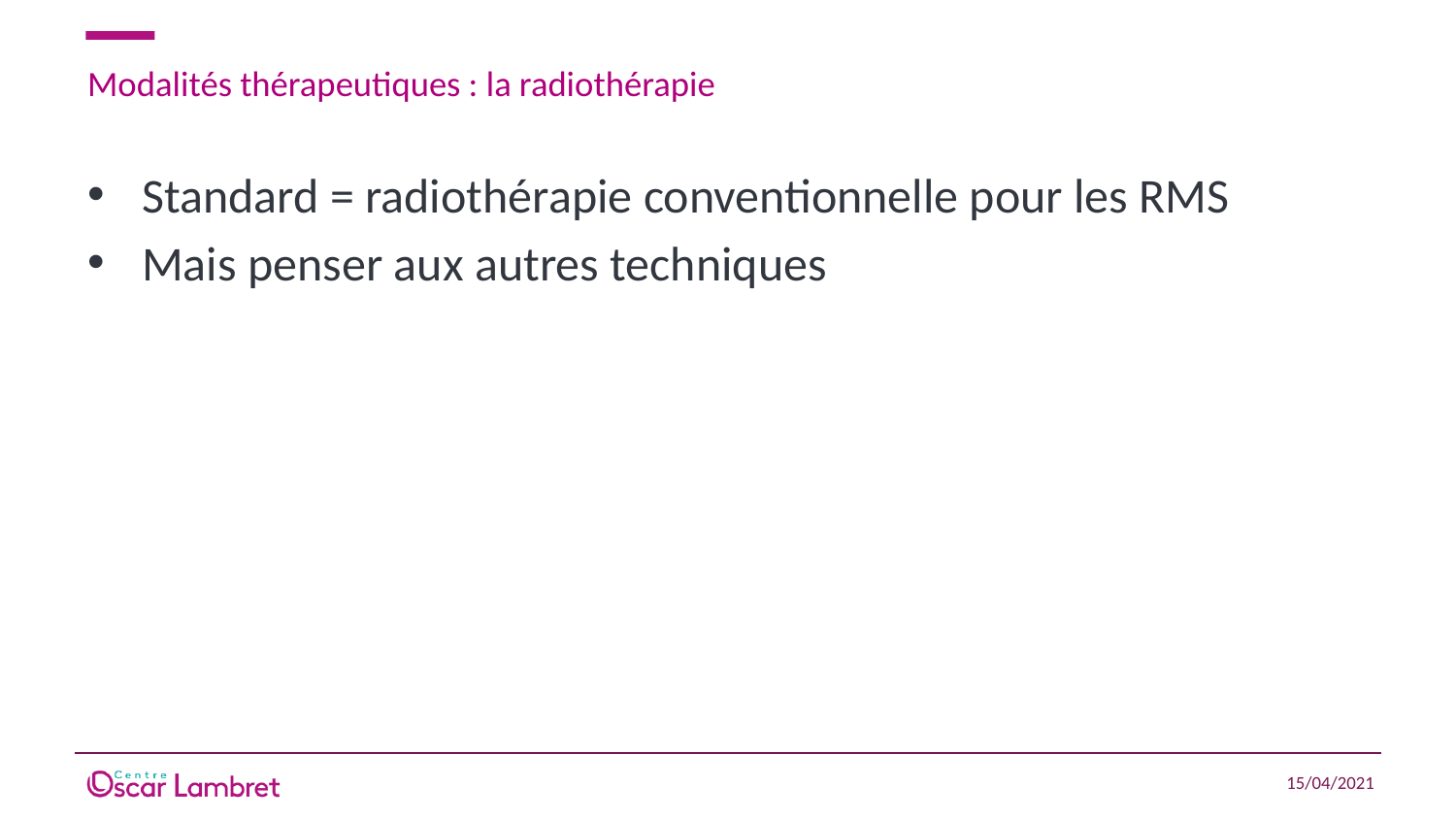

# Modalités thérapeutiques : la radiothérapie
Standard = radiothérapie conventionnelle pour les RMS
Mais penser aux autres techniques

15/04/2021